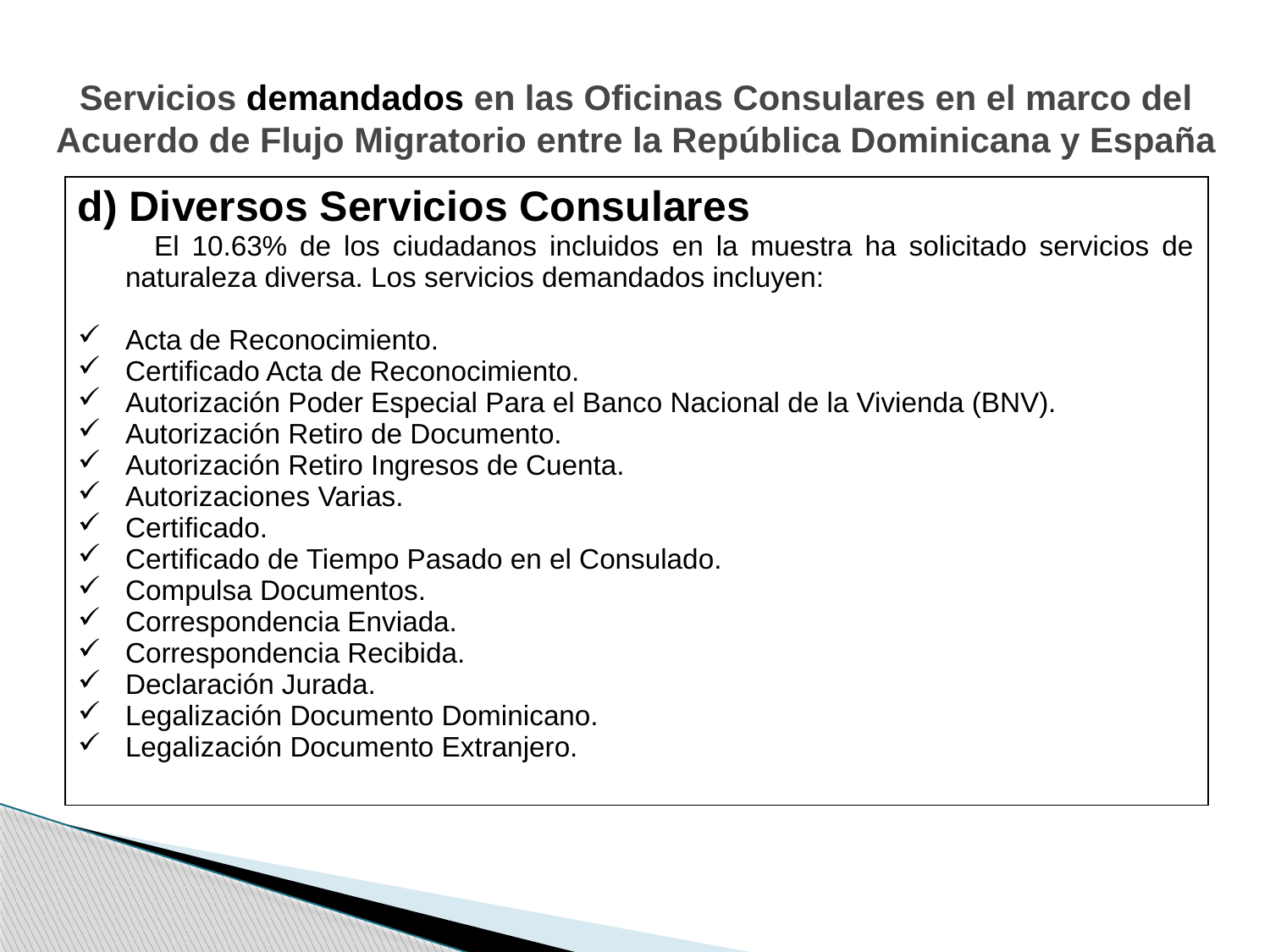

# Servicios demandados en las Oficinas Consulares en el marco del Acuerdo de Flujo Migratorio entre la República Dominicana y España
| d) Diversos Servicios Consulares El 10.63% de los ciudadanos incluidos en la muestra ha solicitado servicios de naturaleza diversa. Los servicios demandados incluyen: Acta de Reconocimiento. Certificado Acta de Reconocimiento. Autorización Poder Especial Para el Banco Nacional de la Vivienda (BNV). Autorización Retiro de Documento. Autorización Retiro Ingresos de Cuenta. Autorizaciones Varias. Certificado. Certificado de Tiempo Pasado en el Consulado. Compulsa Documentos. Correspondencia Enviada. Correspondencia Recibida. Declaración Jurada. Legalización Documento Dominicano. Legalización Documento Extranjero. |
| --- |